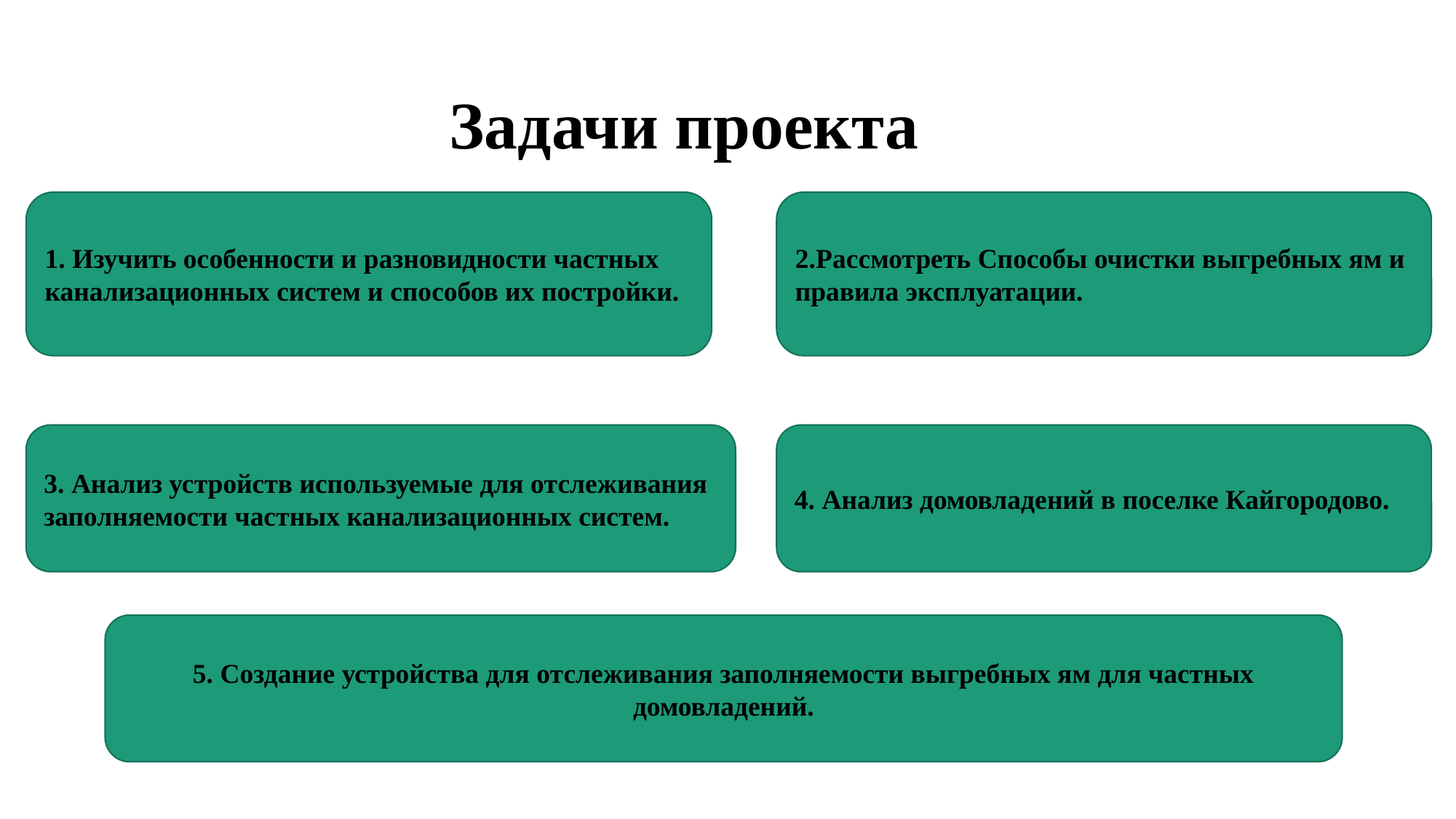

# Задачи проекта
1. Изучить особенности и разновидности частных канализационных систем и способов их постройки.
2.Рассмотреть Способы очистки выгребных ям и правила эксплуатации.
3. Анализ устройств используемые для отслеживания заполняемости частных канализационных систем.
4. Анализ домовладений в поселке Кайгородово.
5. Создание устройства для отслеживания заполняемости выгребных ям для частных домовладений.